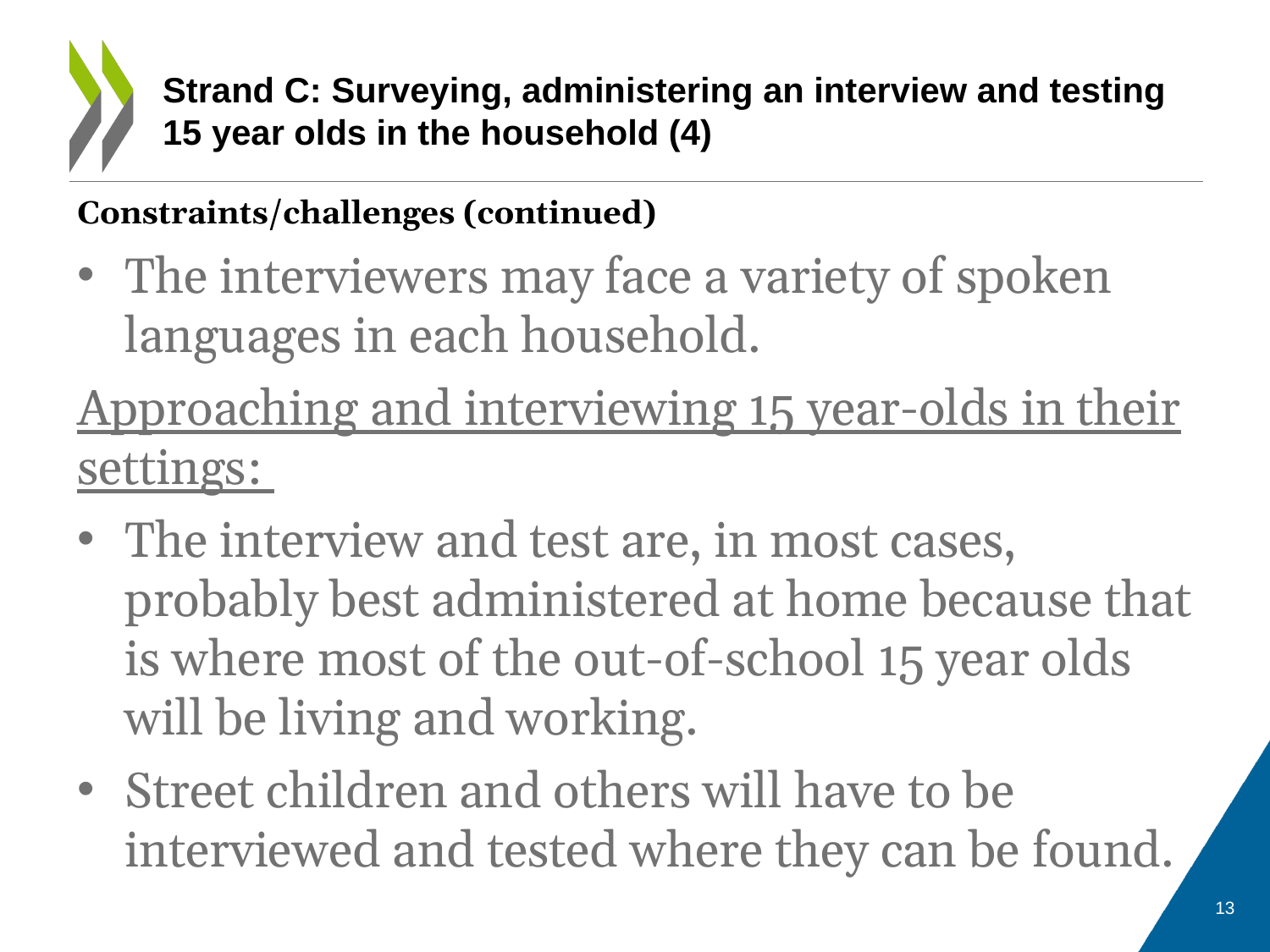

# Strand C: Surveying, administering an interview and testing 15 year olds in the household (4)
Constraints/challenges (continued)
The interviewers may face a variety of spoken languages in each household.
Approaching and interviewing 15 year-olds in their settings:
The interview and test are, in most cases, probably best administered at home because that is where most of the out-of-school 15 year olds will be living and working.
Street children and others will have to be interviewed and tested where they can be found.

13